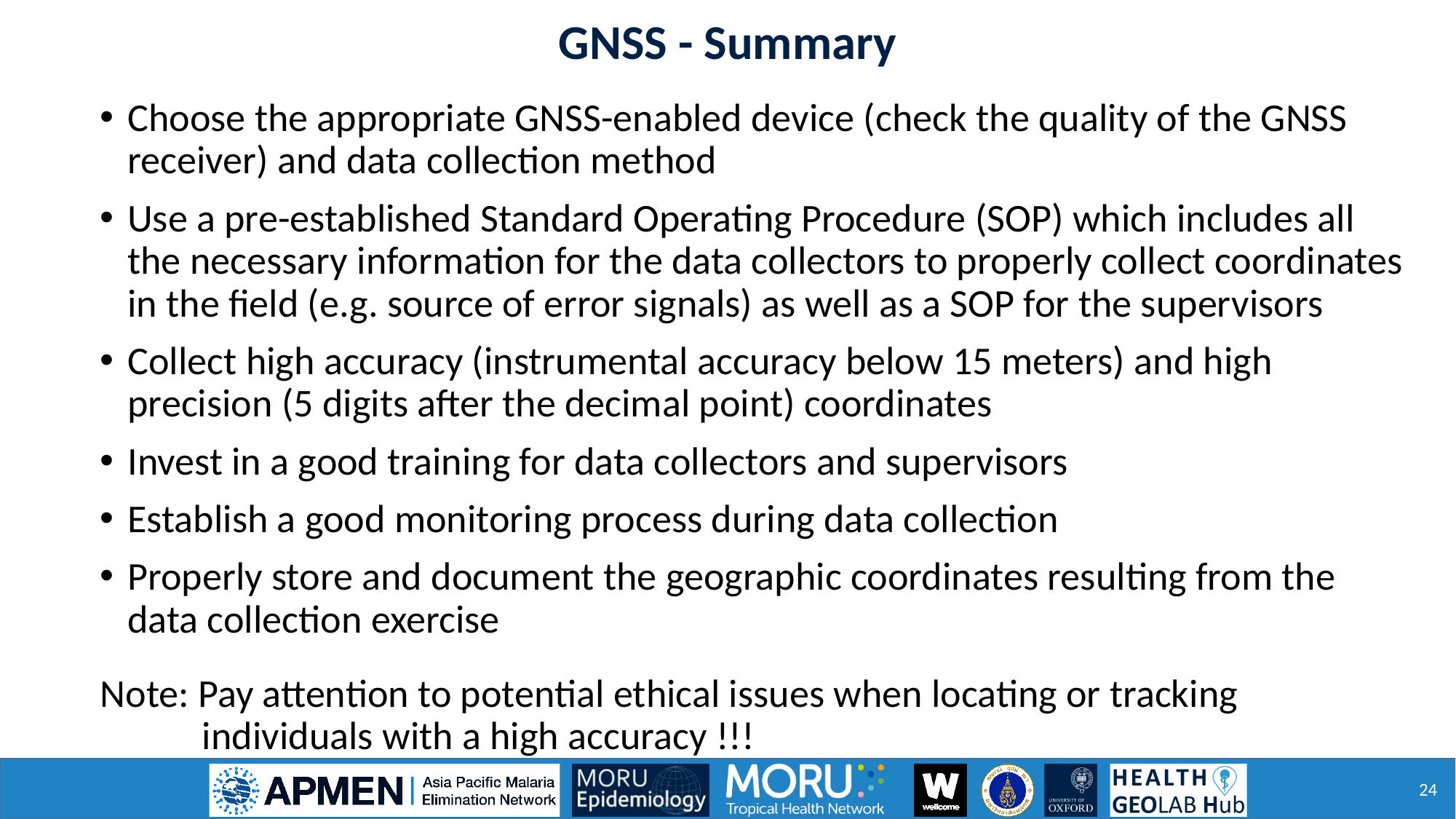

GNSS - Summary
Choose the appropriate GNSS-enabled device (check the quality of the GNSS receiver) and data collection method
Use a pre-established Standard Operating Procedure (SOP) which includes all the necessary information for the data collectors to properly collect coordinates in the field (e.g. source of error signals) as well as a SOP for the supervisors
Collect high accuracy (instrumental accuracy below 15 meters) and high precision (5 digits after the decimal point) coordinates
Invest in a good training for data collectors and supervisors
Establish a good monitoring process during data collection
Properly store and document the geographic coordinates resulting from the data collection exercise

Note: Pay attention to potential ethical issues when locating or tracking individuals with a high accuracy !!!
24